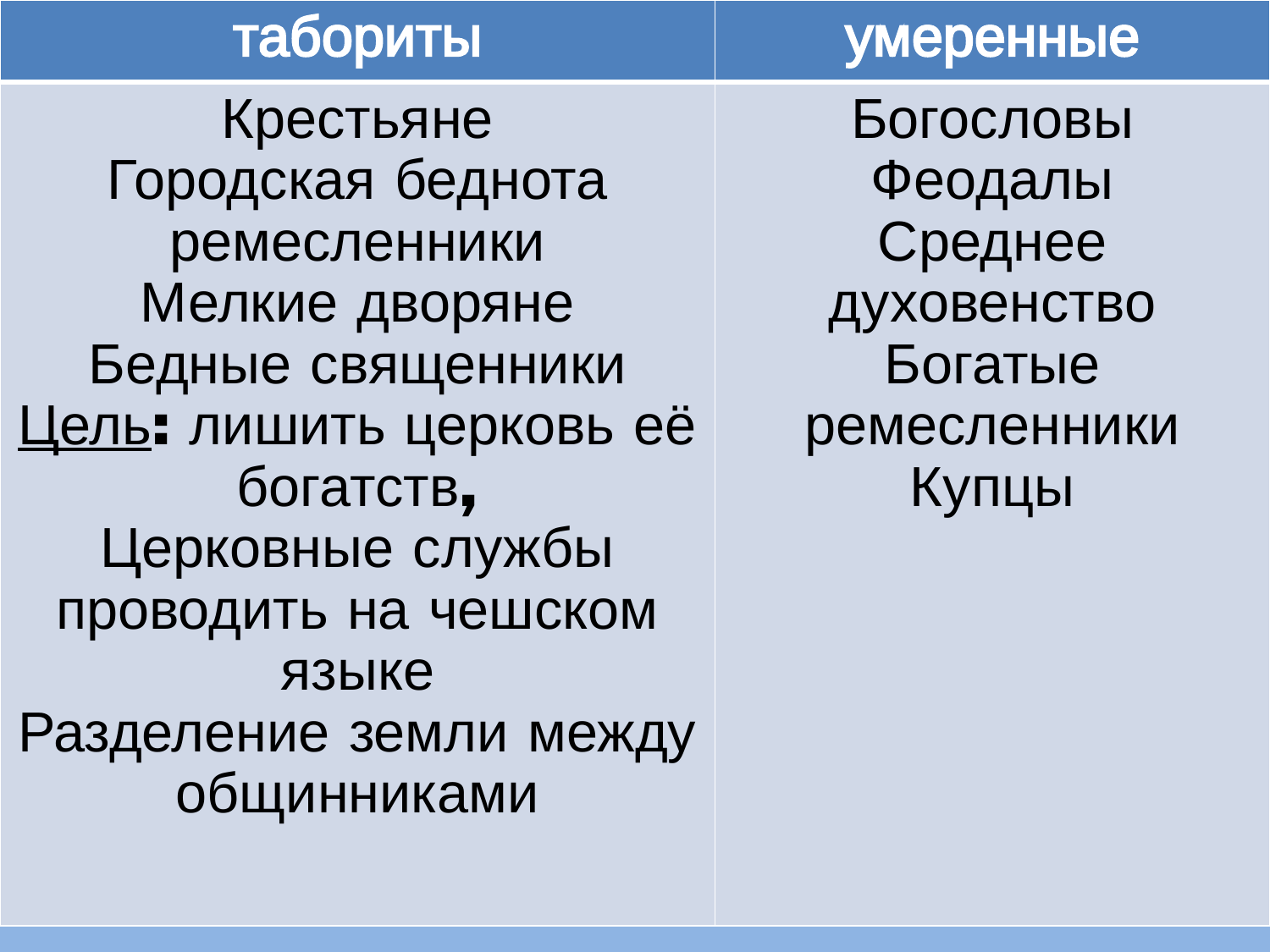

| табориты | умеренные |
| --- | --- |
| Крестьяне Городская беднота ремесленники Мелкие дворяне Бедные священники Цель: лишить церковь её богатств, Церковные службы проводить на чешском языке Разделение земли между общинниками | Богословы Феодалы Среднее духовенство Богатые ремесленники Купцы |
#